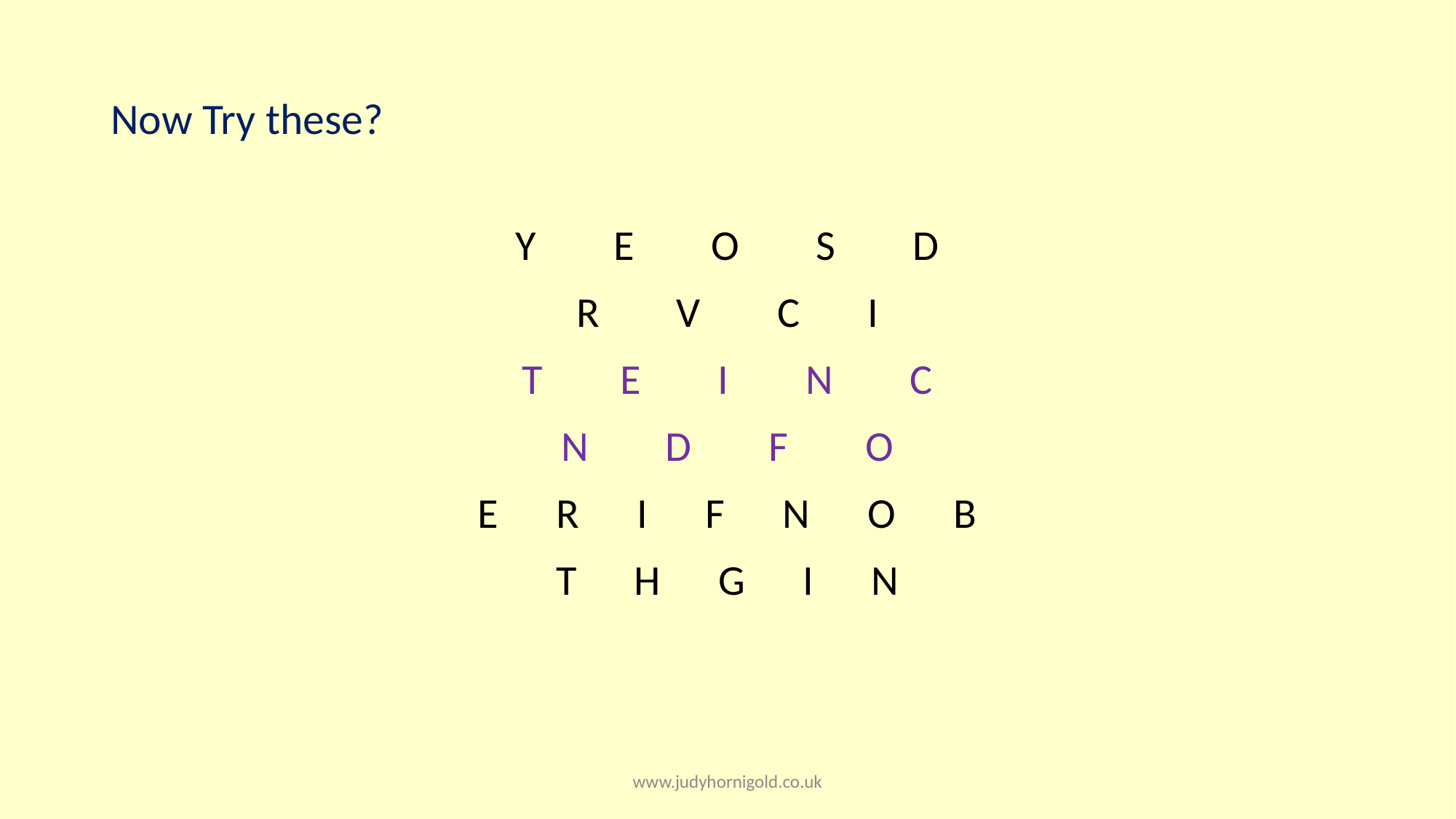

# Now Try these?
Y        E        O        S        D
R        V        C       I
T        E        I        N        C
N        D        F        O
E      R      I      F      N      O      B
T      H      G      I      N

www.judyhornigold.co.uk